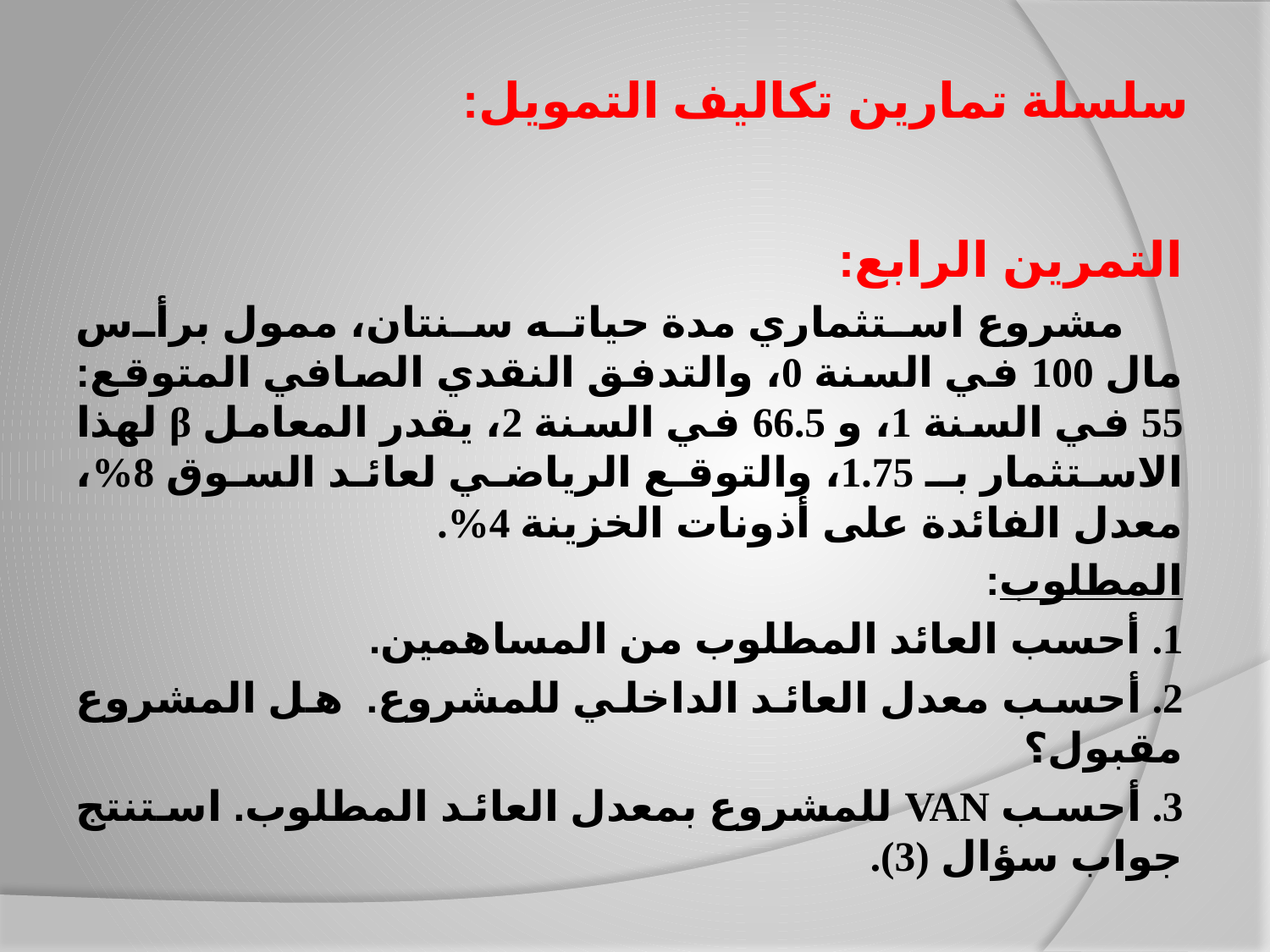

# سلسلة تمارين تكاليف التمويل:
التمرين الرابع:
     مشروع استثماري مدة حياته سنتان، ممول برأس مال 100 في السنة 0، والتدفق النقدي الصافي المتوقع: 55 في السنة 1، و 66.5 في السنة 2، يقدر المعامل β لهذا الاستثمار بـ 1.75، والتوقع الرياضي لعائد السوق 8%، معدل الفائدة على أذونات الخزينة 4%.
المطلوب:
1. أحسب العائد المطلوب من المساهمين.
2. أحسب معدل العائد الداخلي للمشروع.  هل المشروع مقبول؟
3. أحسب VAN للمشروع بمعدل العائد المطلوب. استنتج جواب سؤال (3).